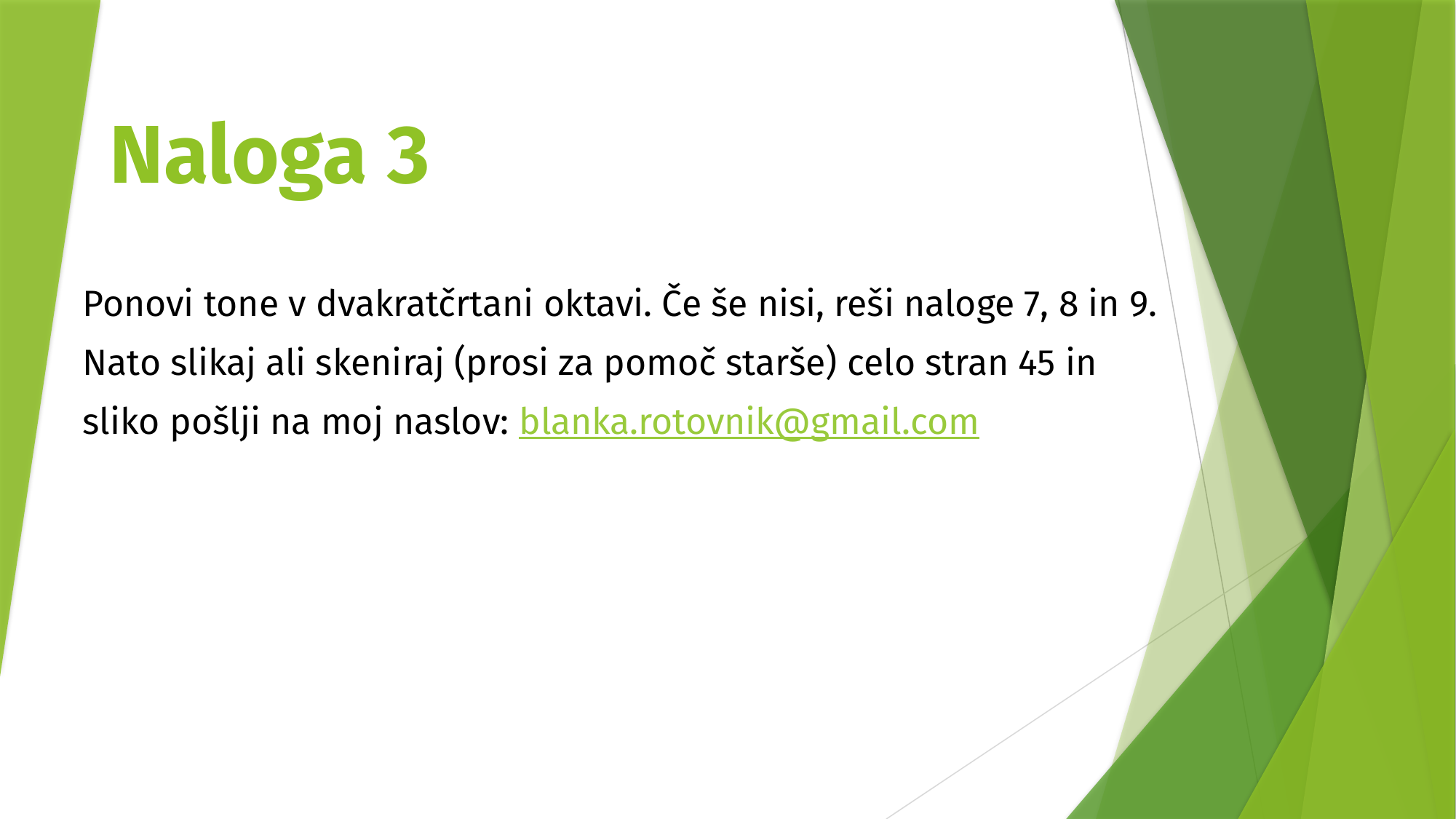

# Naloga 3
Ponovi tone v dvakratčrtani oktavi. Če še nisi, reši naloge 7, 8 in 9.
Nato slikaj ali skeniraj (prosi za pomoč starše) celo stran 45 in
sliko pošlji na moj naslov: blanka.rotovnik@gmail.com